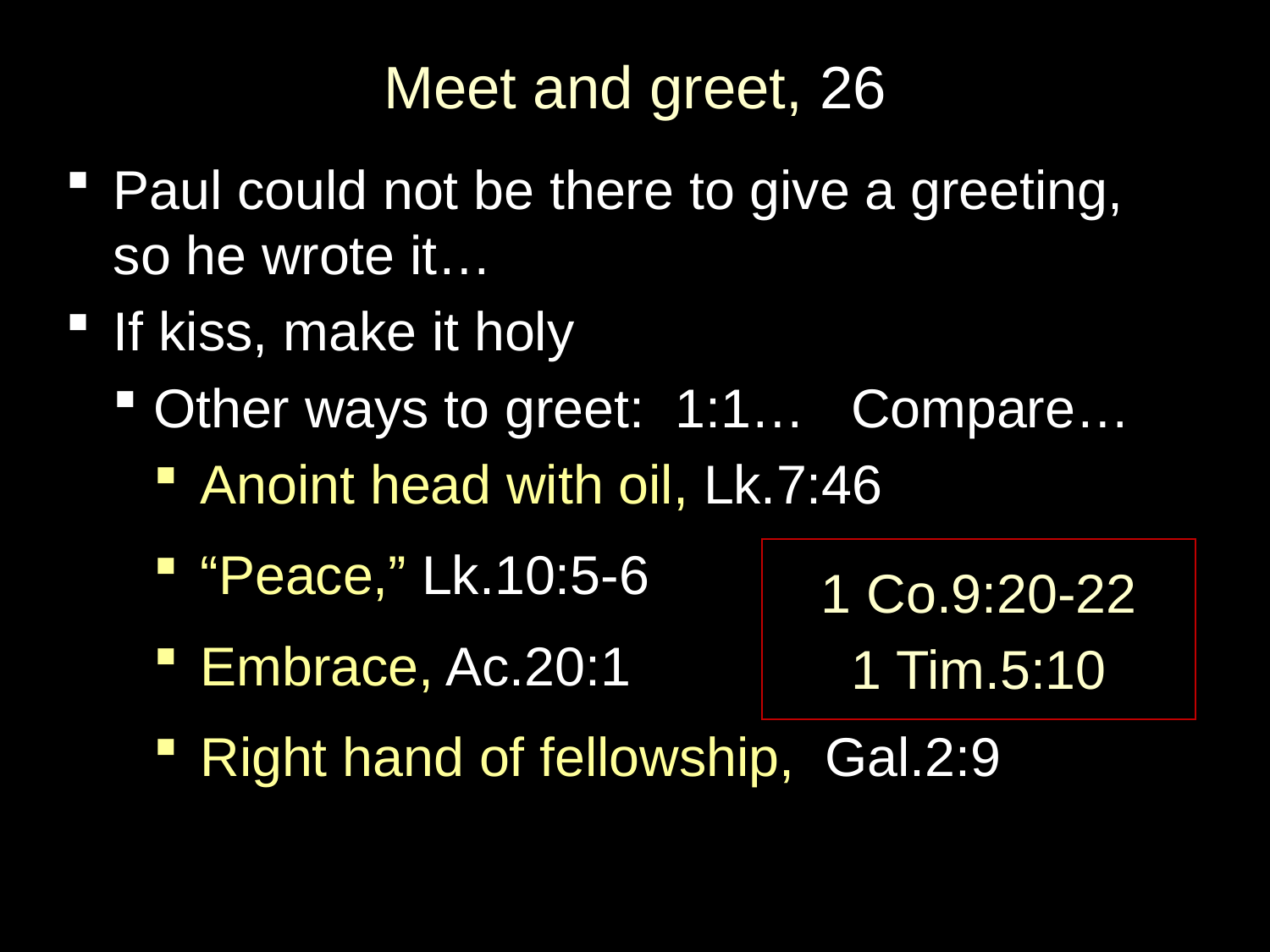

# Meet and greet, 26
Paul could not be there to give a greeting,
so he wrote it…
If kiss, make it holy
Other ways to greet:  1:1…   Compare…
Anoint head with oil, Lk.7:46
“Peace,” Lk.10:5-6
Embrace, Ac.20:1
Right hand of fellowship,  Gal.2:9
1 Co.9:20-22
1 Tim.5:10